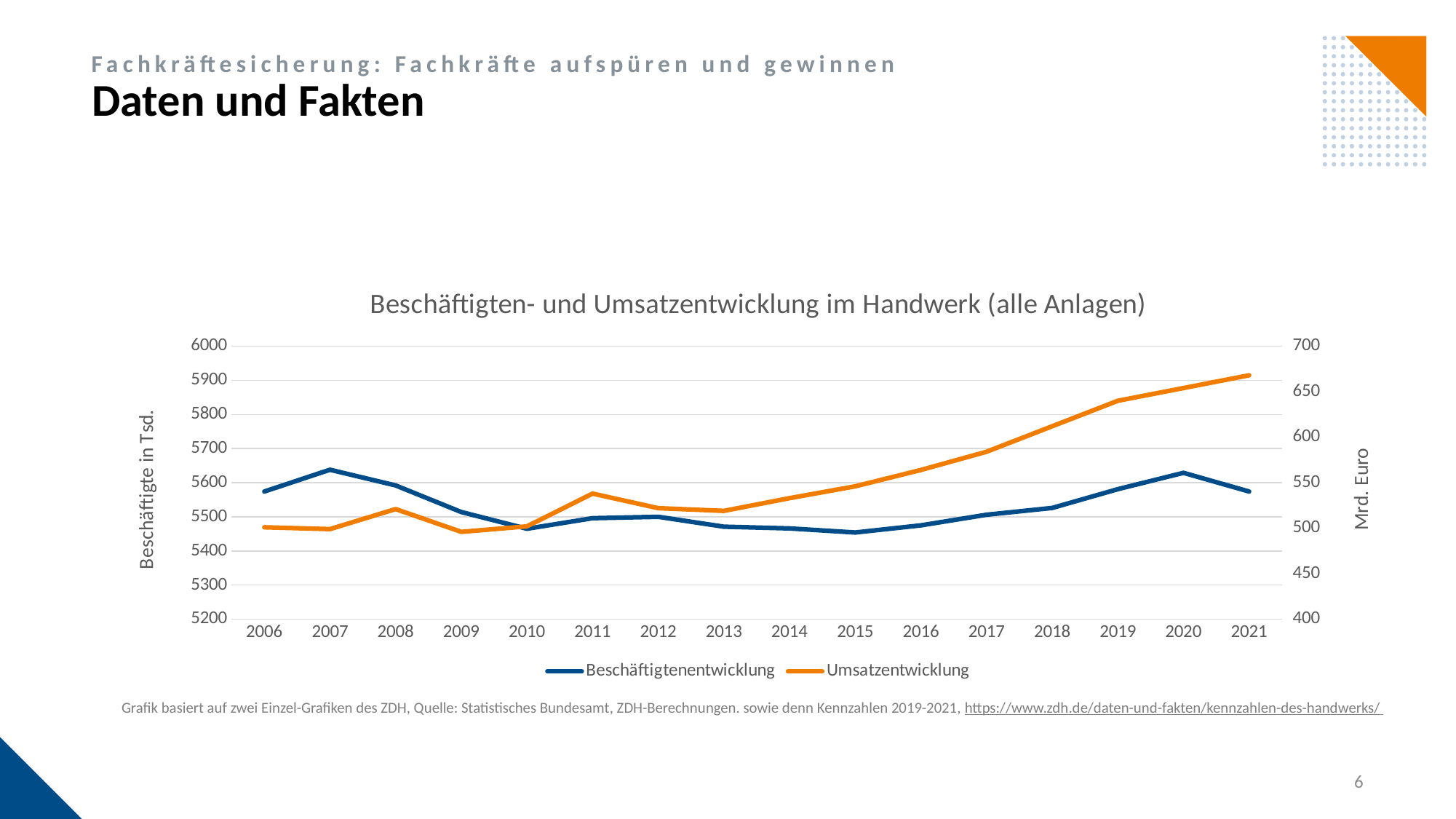

Daten und Fakten
Fachkräftesicherung: Fachkräfte aufspüren und gewinnen

[unsupported chart]

Grafik basiert auf zwei Einzel-Grafiken des ZDH, Quelle: Statistisches Bundesamt, ZDH-Berechnungen. sowie denn Kennzahlen 2019-2021, https://www.zdh.de/daten-und-fakten/kennzahlen-des-handwerks/
6